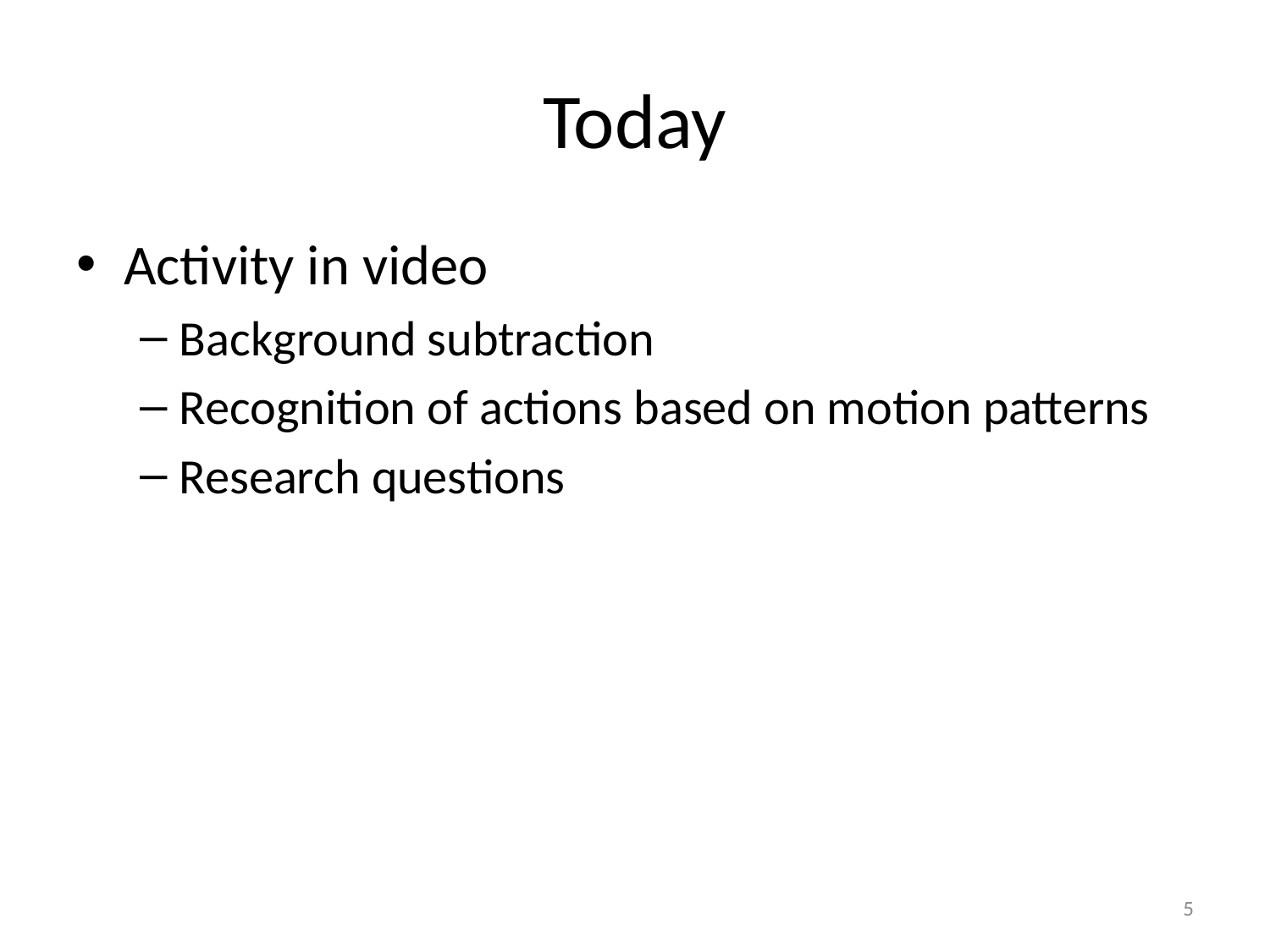

# Today
Activity in video
Background subtraction
Recognition of actions based on motion patterns
Research questions
5